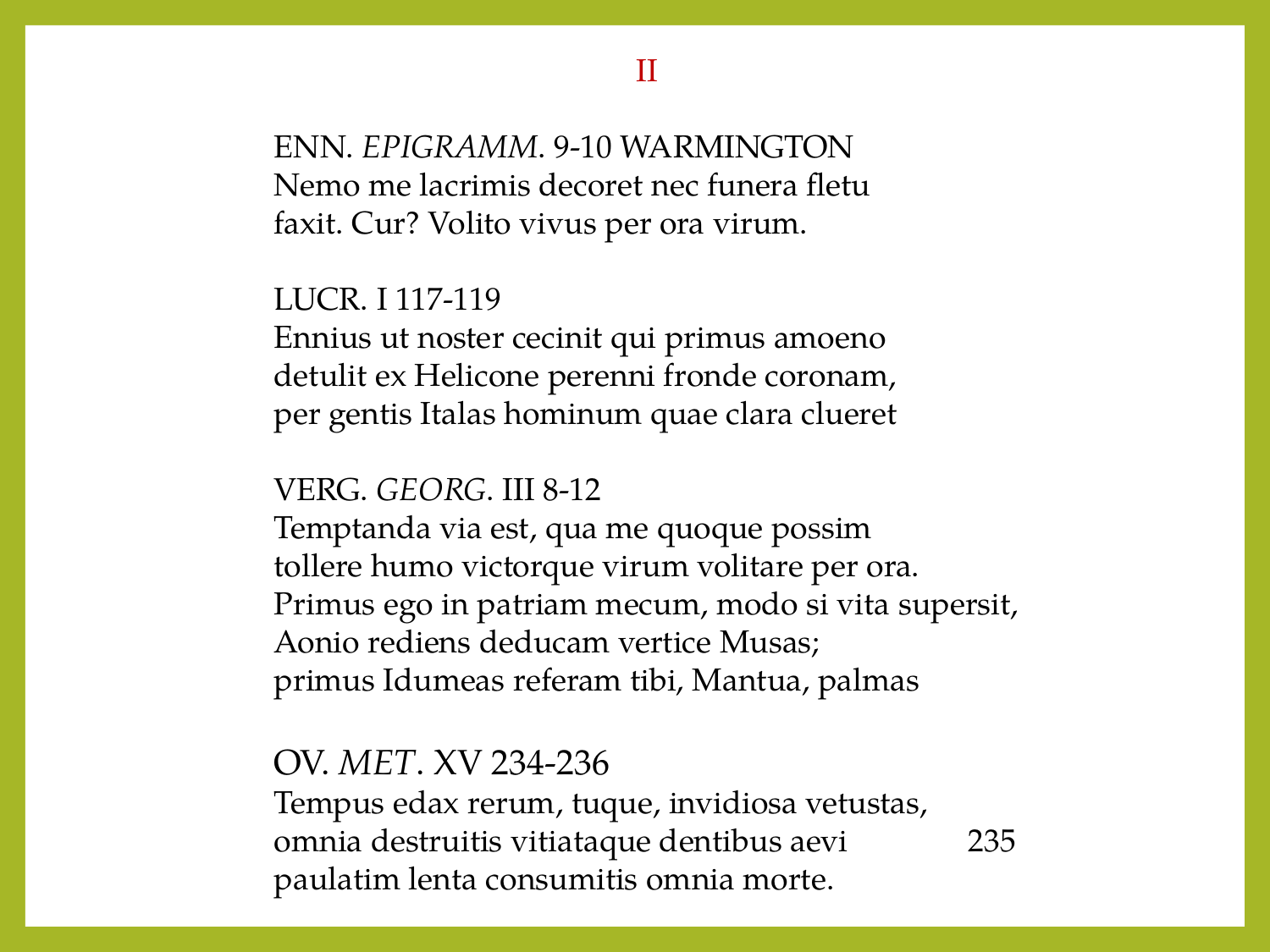

II

Enn. Epigramm. 9-10 Warmington
Nemo me lacrimis decoret nec funera fletu
faxit. Cur? Volito vivus per ora virum.

Lucr. I 117-119
Ennius ut noster cecinit qui primus amoeno
detulit ex Helicone perenni fronde coronam,
per gentis Italas hominum quae clara clueret

Verg. georg. III 8-12
Temptanda via est, qua me quoque possim
tollere humo victorque virum volitare per ora.
Primus ego in patriam mecum, modo si vita supersit,
Aonio rediens deducam vertice Musas;
primus Idumeas referam tibi, Mantua, palmas

Ov. met. XV 234-236
Tempus edax rerum, tuque, invidiosa vetustas,
omnia destruitis vitiataque dentibus aevi               235
paulatim lenta consumitis omnia morte.